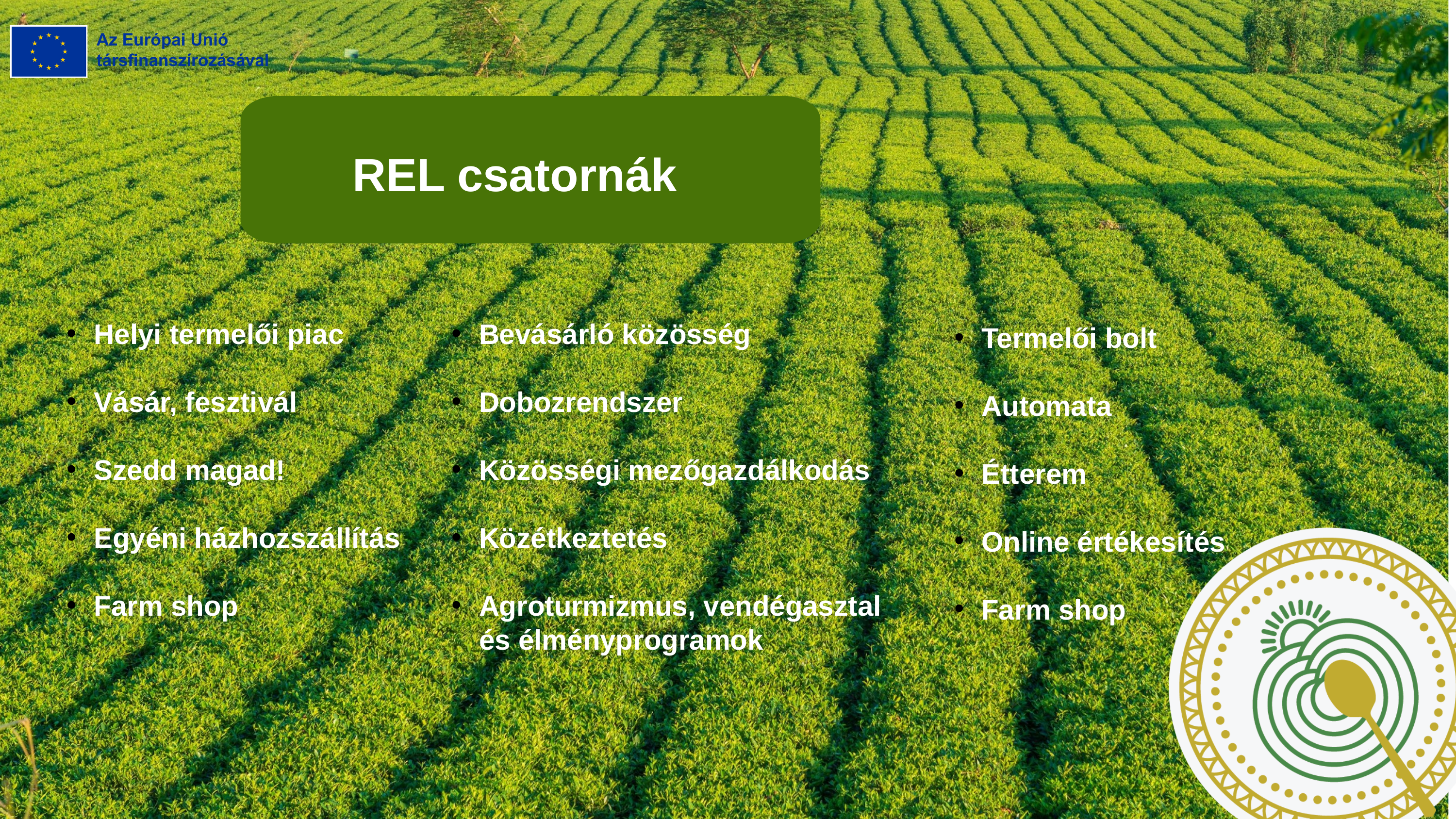

REL csatornák
Helyi termelői piac

Vásár, fesztivál

Szedd magad!

Egyéni házhozszállítás

Farm shop

Bevásárló közösség

Dobozrendszer

Közösségi mezőgazdálkodás

Közétkeztetés

Agroturmizmus, vendégasztal
és élményprogramok

Termelői bolt

Automata

Étterem

Online értékesítés

Farm shop